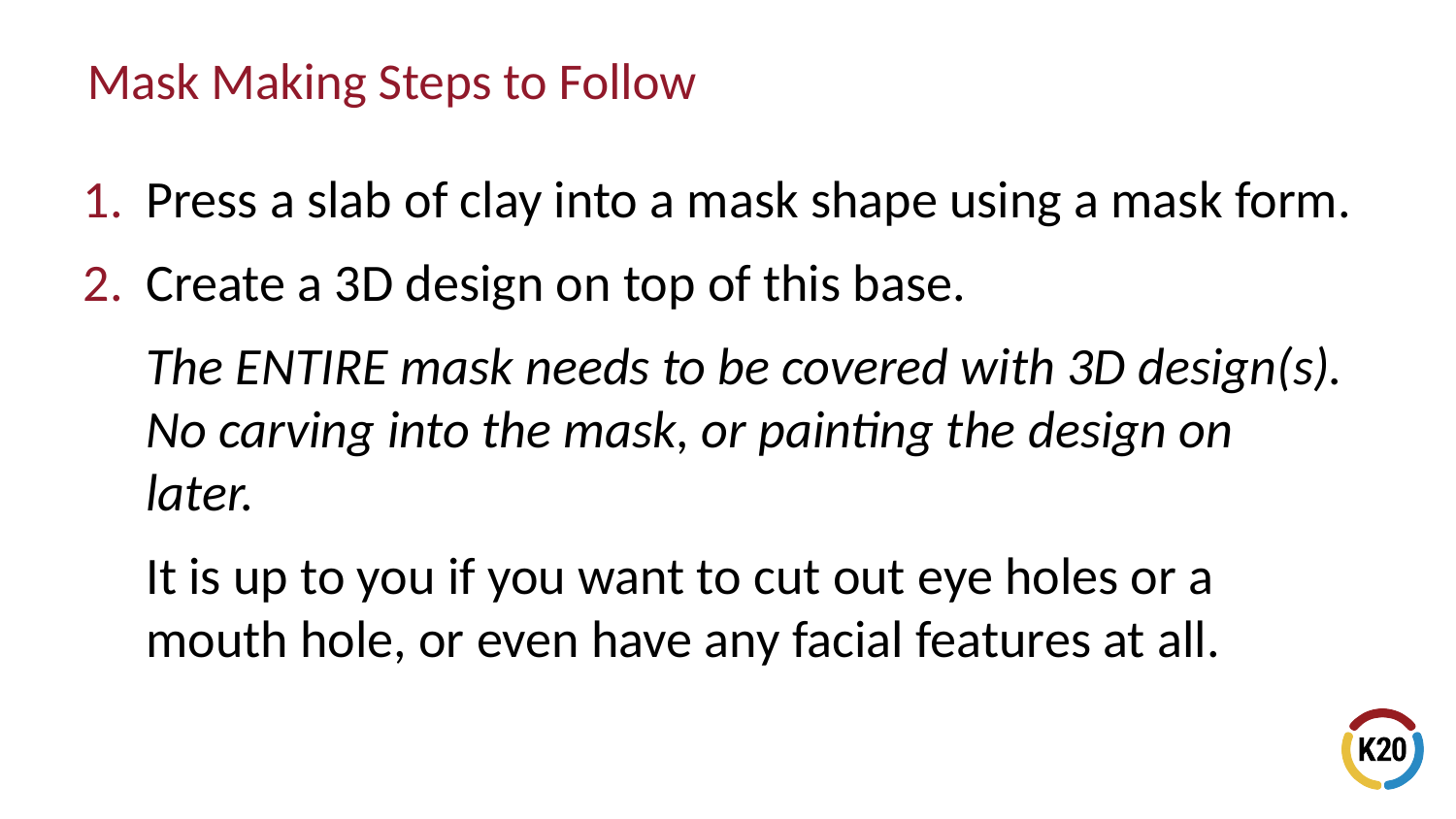

# Mask Making Steps to Follow
Press a slab of clay into a mask shape using a mask form.
Create a 3D design on top of this base.
The ENTIRE mask needs to be covered with 3D design(s). No carving into the mask, or painting the design on later.
It is up to you if you want to cut out eye holes or a mouth hole, or even have any facial features at all.